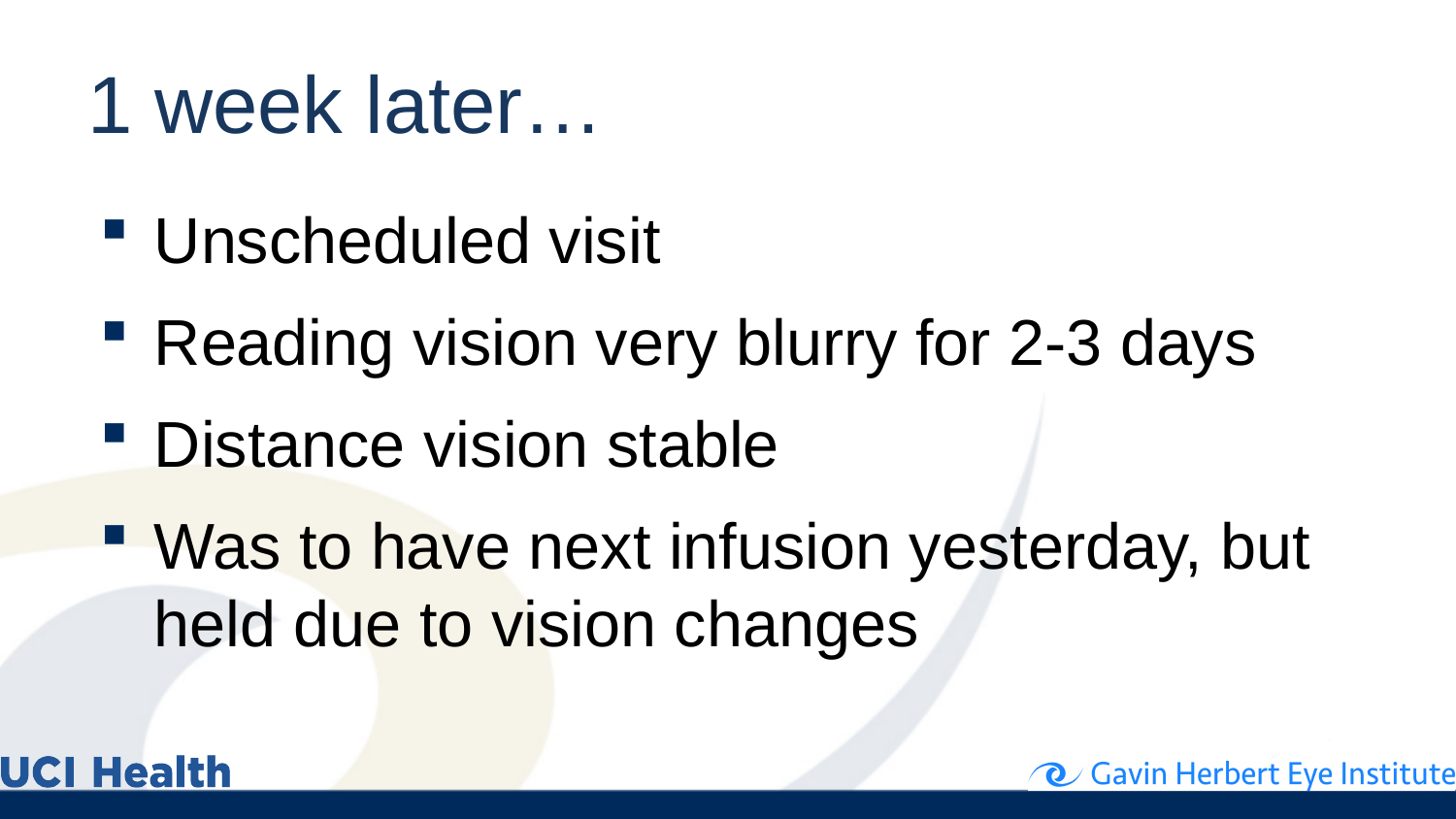

# 1 week later…
Unscheduled visit
Reading vision very blurry for 2-3 days
Distance vision stable
Was to have next infusion yesterday, but held due to vision changes